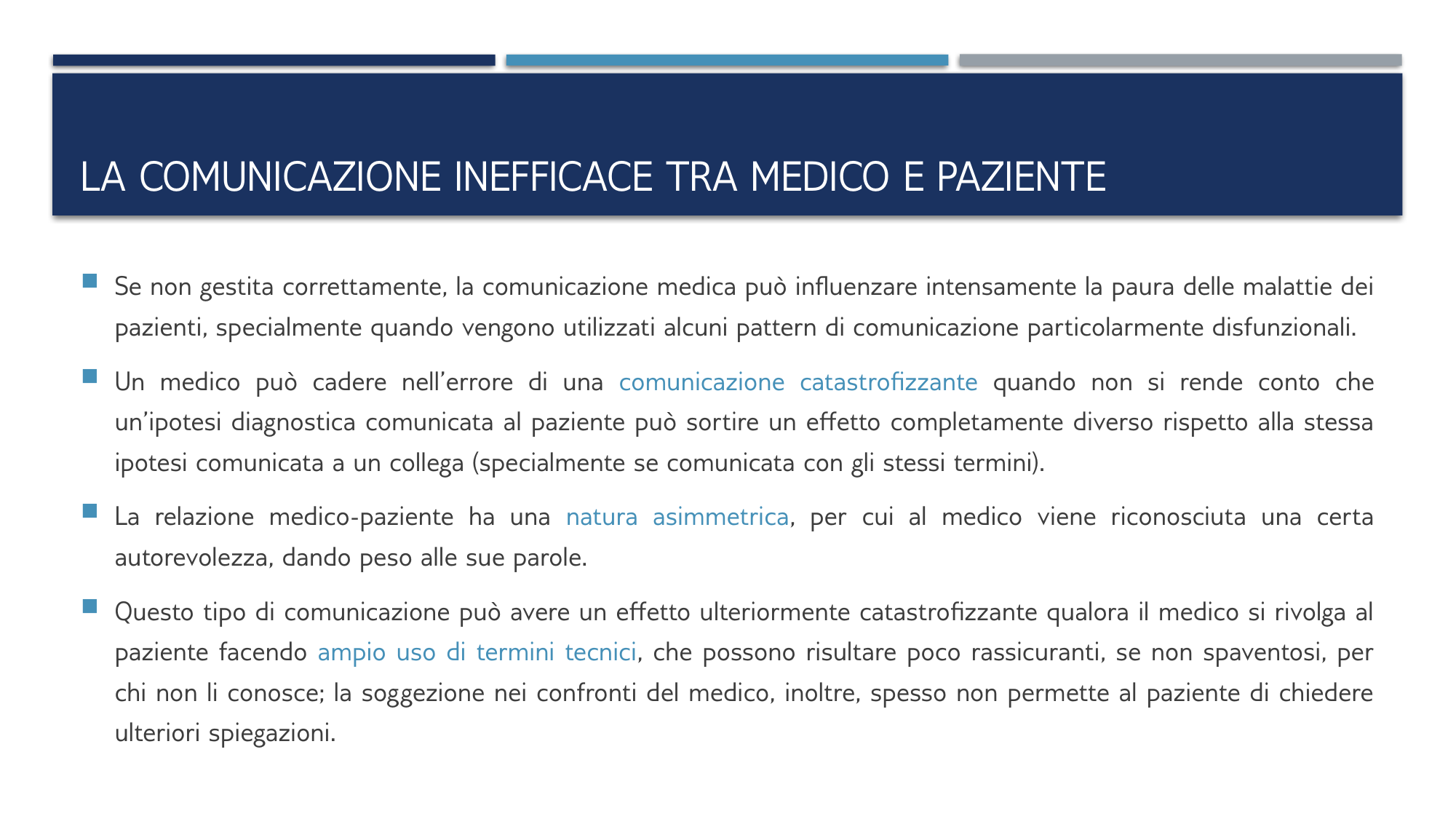

# la comunicazione inefficace tra medico e paziente
Se non gestita correttamente, la comunicazione medica può influenzare intensamente la paura delle malattie dei pazienti, specialmente quando vengono utilizzati alcuni pattern di comunicazione particolarmente disfunzionali.
Un medico può cadere nell’errore di una comunicazione catastrofizzante quando non si rende conto che un’ipotesi diagnostica comunicata al paziente può sortire un effetto completamente diverso rispetto alla stessa ipotesi comunicata a un collega (specialmente se comunicata con gli stessi termini).
La relazione medico-paziente ha una natura asimmetrica, per cui al medico viene riconosciuta una certa autorevolezza, dando peso alle sue parole.
Questo tipo di comunicazione può avere un effetto ulteriormente catastrofizzante qualora il medico si rivolga al paziente facendo ampio uso di termini tecnici, che possono risultare poco rassicuranti, se non spaventosi, per chi non li conosce; la soggezione nei confronti del medico, inoltre, spesso non permette al paziente di chiedere ulteriori spiegazioni.